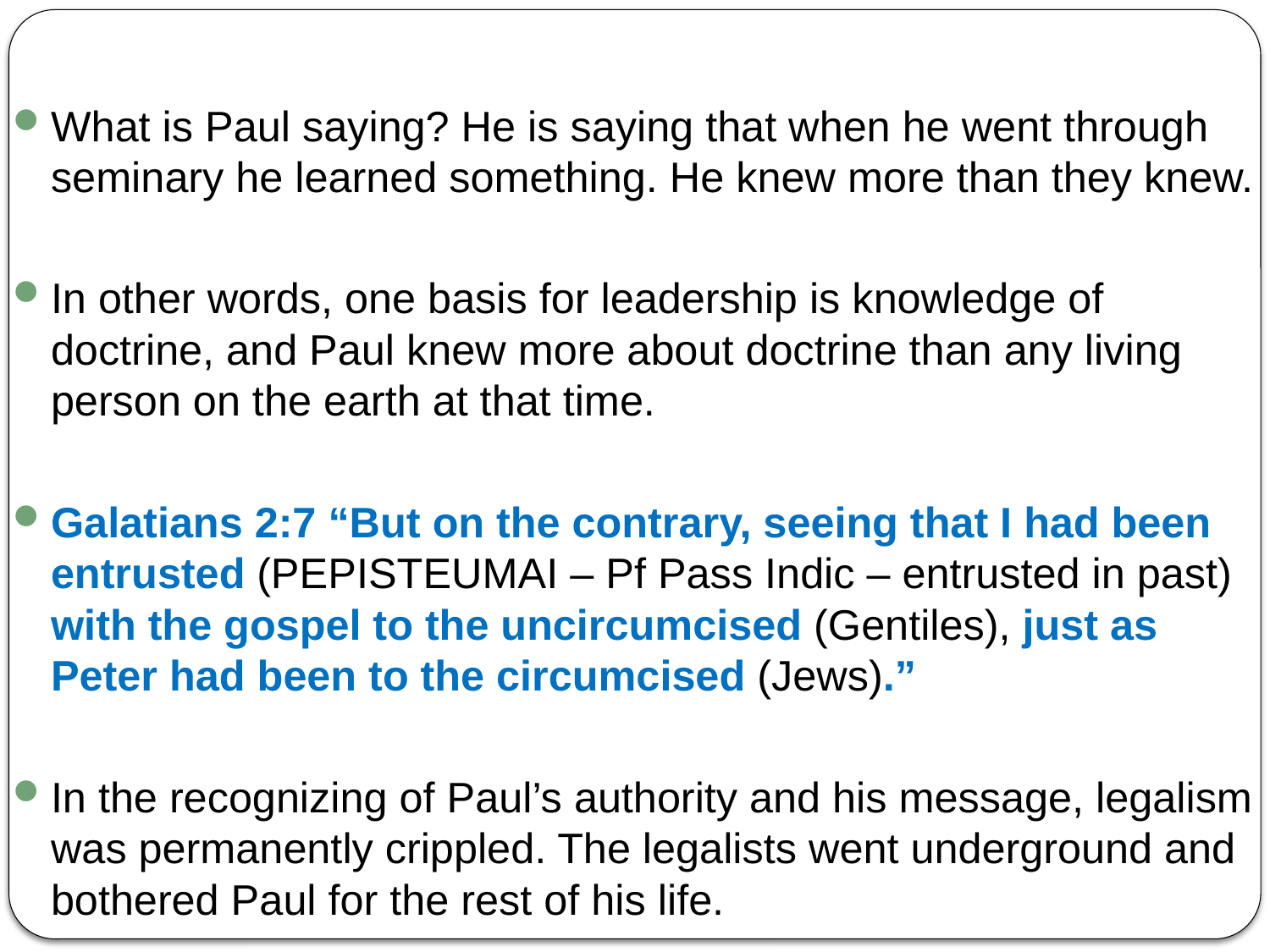

What is Paul saying? He is saying that when he went through seminary he learned something. He knew more than they knew.

In other words, one basis for leadership is knowledge of doctrine, and Paul knew more about doctrine than any living person on the earth at that time.

Galatians 2:7 “But on the contrary, seeing that I had been entrusted (PEPISTEUMAI – Pf Pass Indic – entrusted in past) with the gospel to the uncircumcised (Gentiles), just as Peter had been to the circumcised (Jews).”

In the recognizing of Paul’s authority and his message, legalism was permanently crippled. The legalists went underground and bothered Paul for the rest of his life.